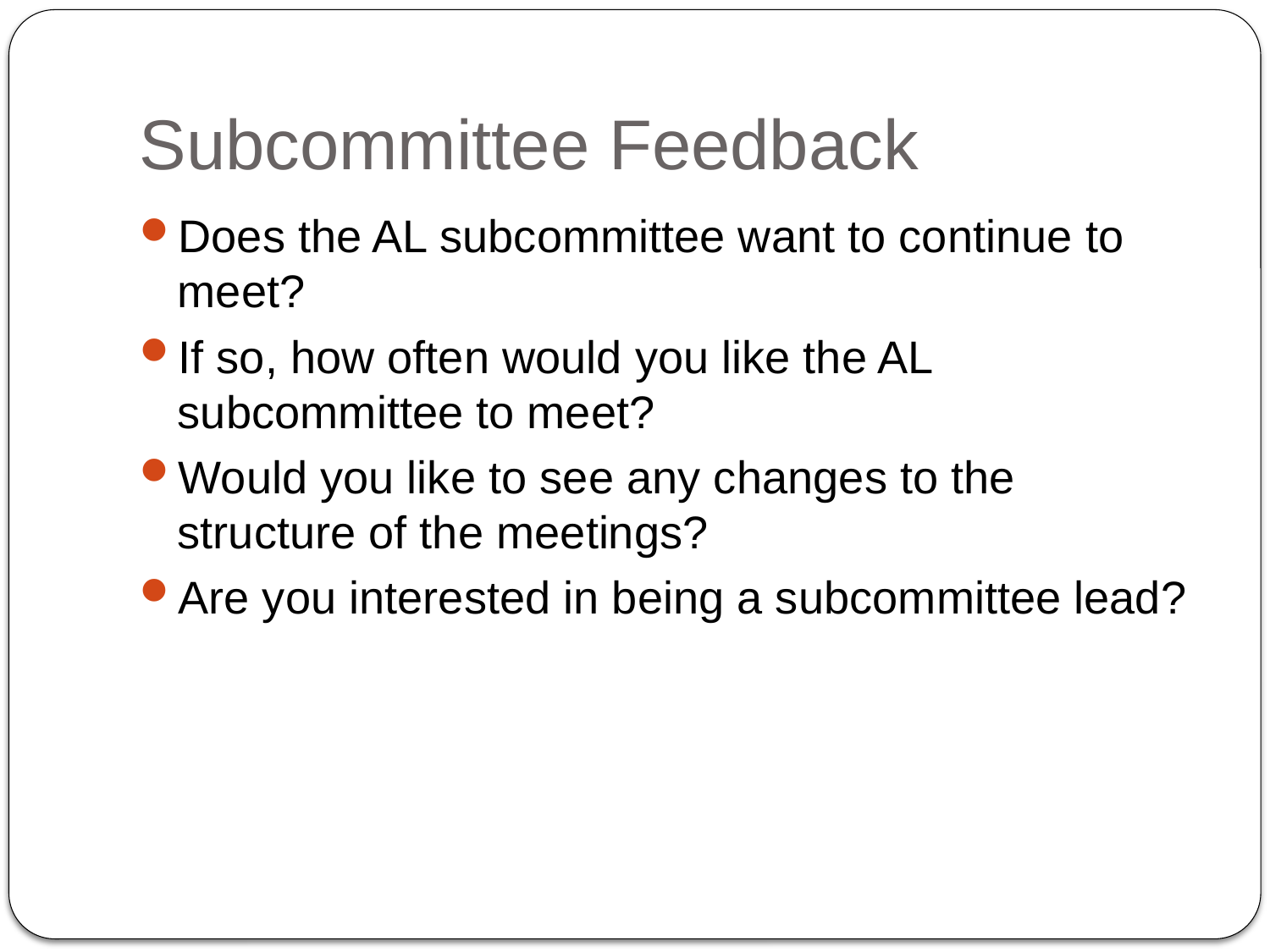

# Subcommittee Feedback
Does the AL subcommittee want to continue to meet?
If so, how often would you like the AL subcommittee to meet?
Would you like to see any changes to the structure of the meetings?
Are you interested in being a subcommittee lead?